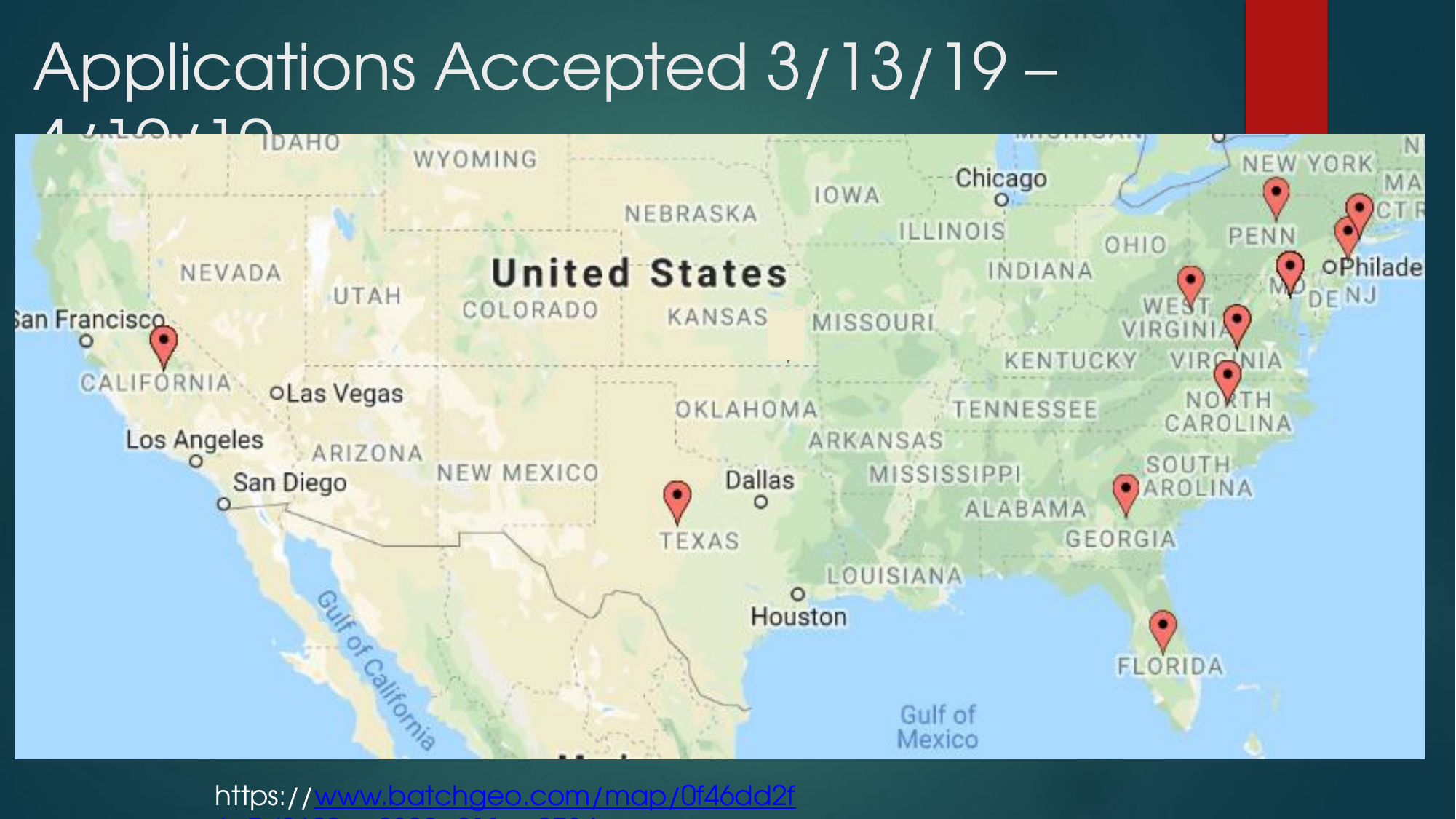

# Applications Accepted 3/13/19 – 4/19/19

https://www.batchgeo.com/map/0f46dd2f6e7d2600ea9820a911ae0784